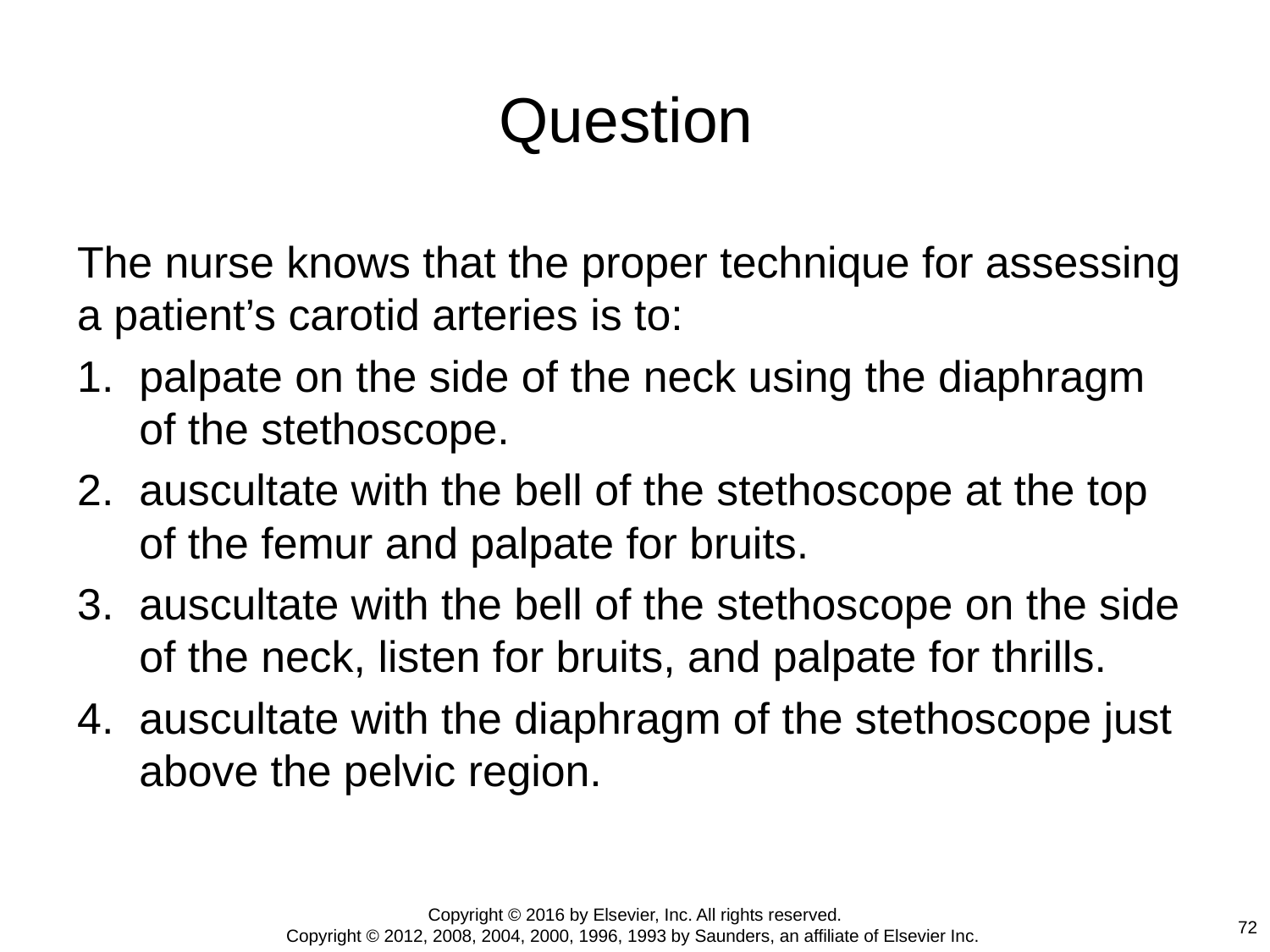

# Question
The nurse knows that the proper technique for assessing a patient’s carotid arteries is to:
palpate on the side of the neck using the diaphragm of the stethoscope.
auscultate with the bell of the stethoscope at the top of the femur and palpate for bruits.
auscultate with the bell of the stethoscope on the side of the neck, listen for bruits, and palpate for thrills.
auscultate with the diaphragm of the stethoscope just above the pelvic region.

Copyright © 2016 by Elsevier, Inc. All rights reserved.
Copyright © 2012, 2008, 2004, 2000, 1996, 1993 by Saunders, an affiliate of Elsevier Inc.
72